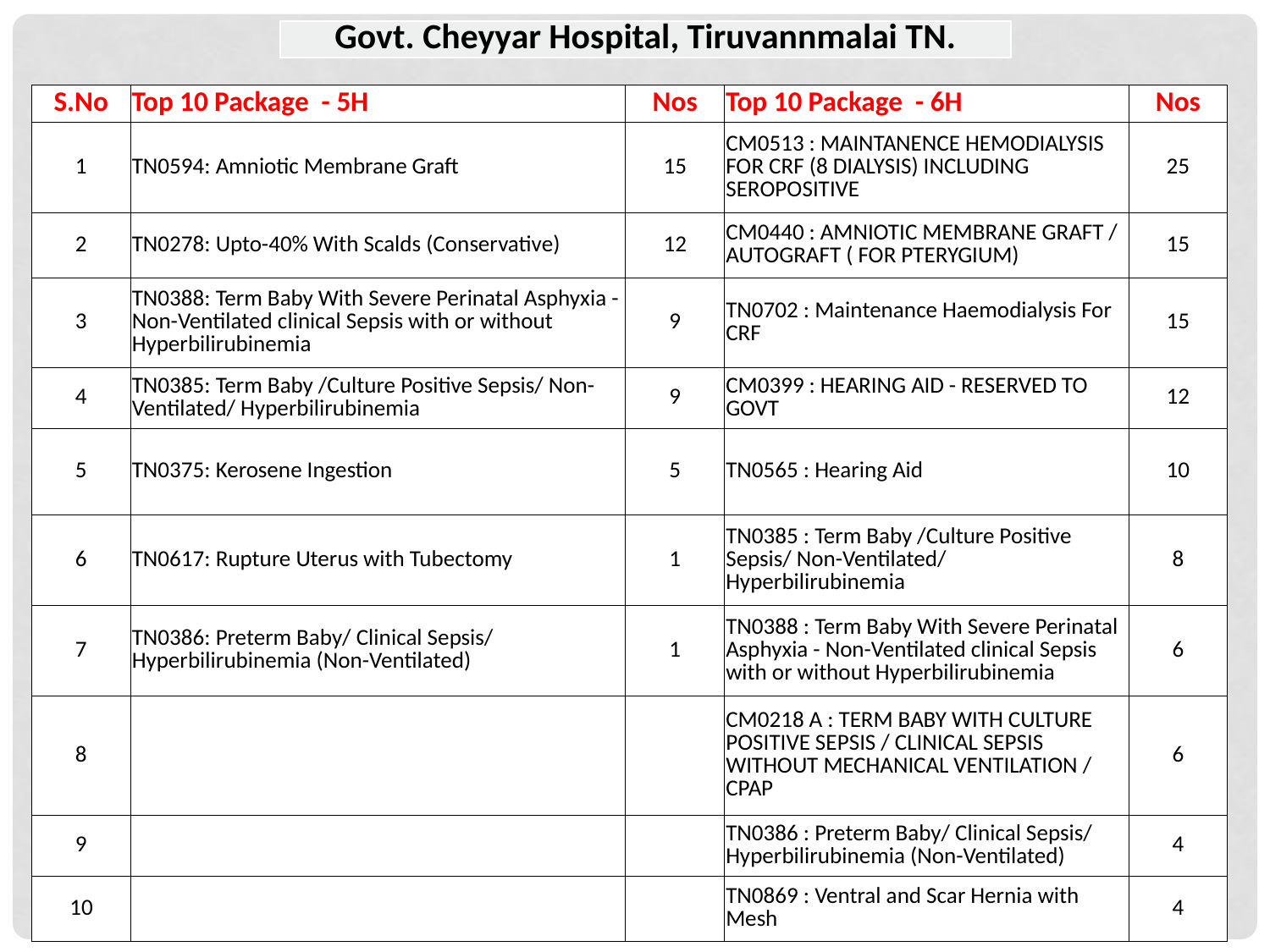

| Govt. Cheyyar Hospital, Tiruvannmalai TN. |
| --- |
| S.No | Top 10 Package - 5H | Nos | Top 10 Package - 6H | Nos |
| --- | --- | --- | --- | --- |
| 1 | TN0594: Amniotic Membrane Graft | 15 | CM0513 : MAINTANENCE HEMODIALYSIS FOR CRF (8 DIALYSIS) INCLUDING SEROPOSITIVE | 25 |
| 2 | TN0278: Upto-40% With Scalds (Conservative) | 12 | CM0440 : AMNIOTIC MEMBRANE GRAFT / AUTOGRAFT ( FOR PTERYGIUM) | 15 |
| 3 | TN0388: Term Baby With Severe Perinatal Asphyxia - Non-Ventilated clinical Sepsis with or without Hyperbilirubinemia | 9 | TN0702 : Maintenance Haemodialysis For CRF | 15 |
| 4 | TN0385: Term Baby /Culture Positive Sepsis/ Non-Ventilated/ Hyperbilirubinemia | 9 | CM0399 : HEARING AID - RESERVED TO GOVT | 12 |
| 5 | TN0375: Kerosene Ingestion | 5 | TN0565 : Hearing Aid | 10 |
| 6 | TN0617: Rupture Uterus with Tubectomy | 1 | TN0385 : Term Baby /Culture Positive Sepsis/ Non-Ventilated/ Hyperbilirubinemia | 8 |
| 7 | TN0386: Preterm Baby/ Clinical Sepsis/ Hyperbilirubinemia (Non-Ventilated) | 1 | TN0388 : Term Baby With Severe Perinatal Asphyxia - Non-Ventilated clinical Sepsis with or without Hyperbilirubinemia | 6 |
| 8 |  |  | CM0218 A : TERM BABY WITH CULTURE POSITIVE SEPSIS / CLINICAL SEPSIS WITHOUT MECHANICAL VENTILATION / CPAP | 6 |
| 9 |  |  | TN0386 : Preterm Baby/ Clinical Sepsis/ Hyperbilirubinemia (Non-Ventilated) | 4 |
| 10 |  |  | TN0869 : Ventral and Scar Hernia with Mesh | 4 |